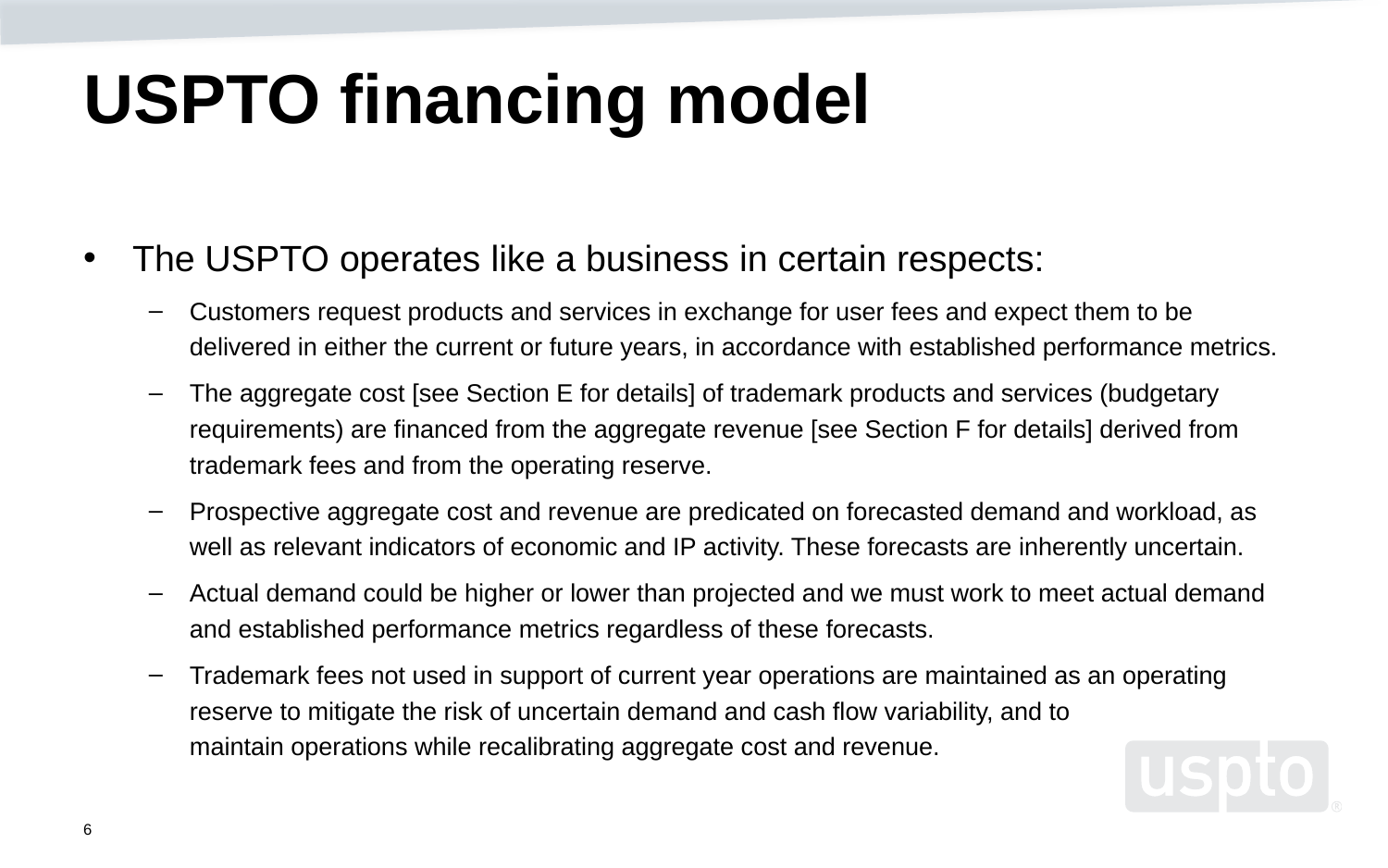

# USPTO financing model
The USPTO operates like a business in certain respects:
Customers request products and services in exchange for user fees and expect them to be delivered in either the current or future years, in accordance with established performance metrics.
The aggregate cost [see Section E for details] of trademark products and services (budgetary requirements) are financed from the aggregate revenue [see Section F for details] derived from trademark fees and from the operating reserve.
Prospective aggregate cost and revenue are predicated on forecasted demand and workload, as well as relevant indicators of economic and IP activity. These forecasts are inherently uncertain.
Actual demand could be higher or lower than projected and we must work to meet actual demand and established performance metrics regardless of these forecasts.
Trademark fees not used in support of current year operations are maintained as an operating reserve to mitigate the risk of uncertain demand and cash flow variability, and to
maintain operations while recalibrating aggregate cost and revenue.

6